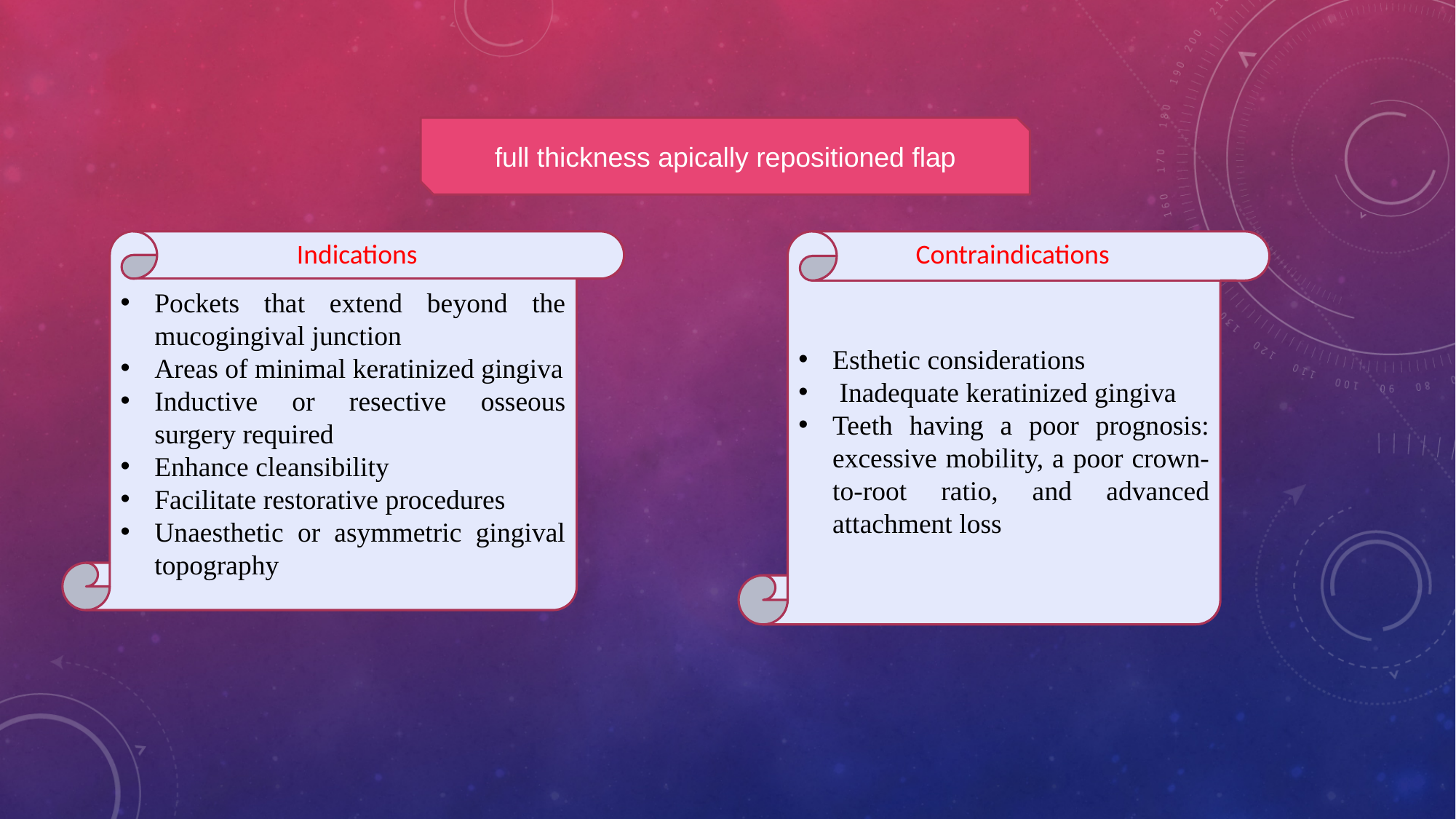

full thickness apically repositioned flap
Pockets that extend beyond the mucogingival junction
Areas of minimal keratinized gingiva
Inductive or resective osseous surgery required
Enhance cleansibility
Facilitate restorative procedures
Unaesthetic or asymmetric gingival topography
Indications
Esthetic considerations
 Inadequate keratinized gingiva
Teeth having a poor prognosis: excessive mobility, a poor crown-to-root ratio, and advanced attachment loss
Contraindications